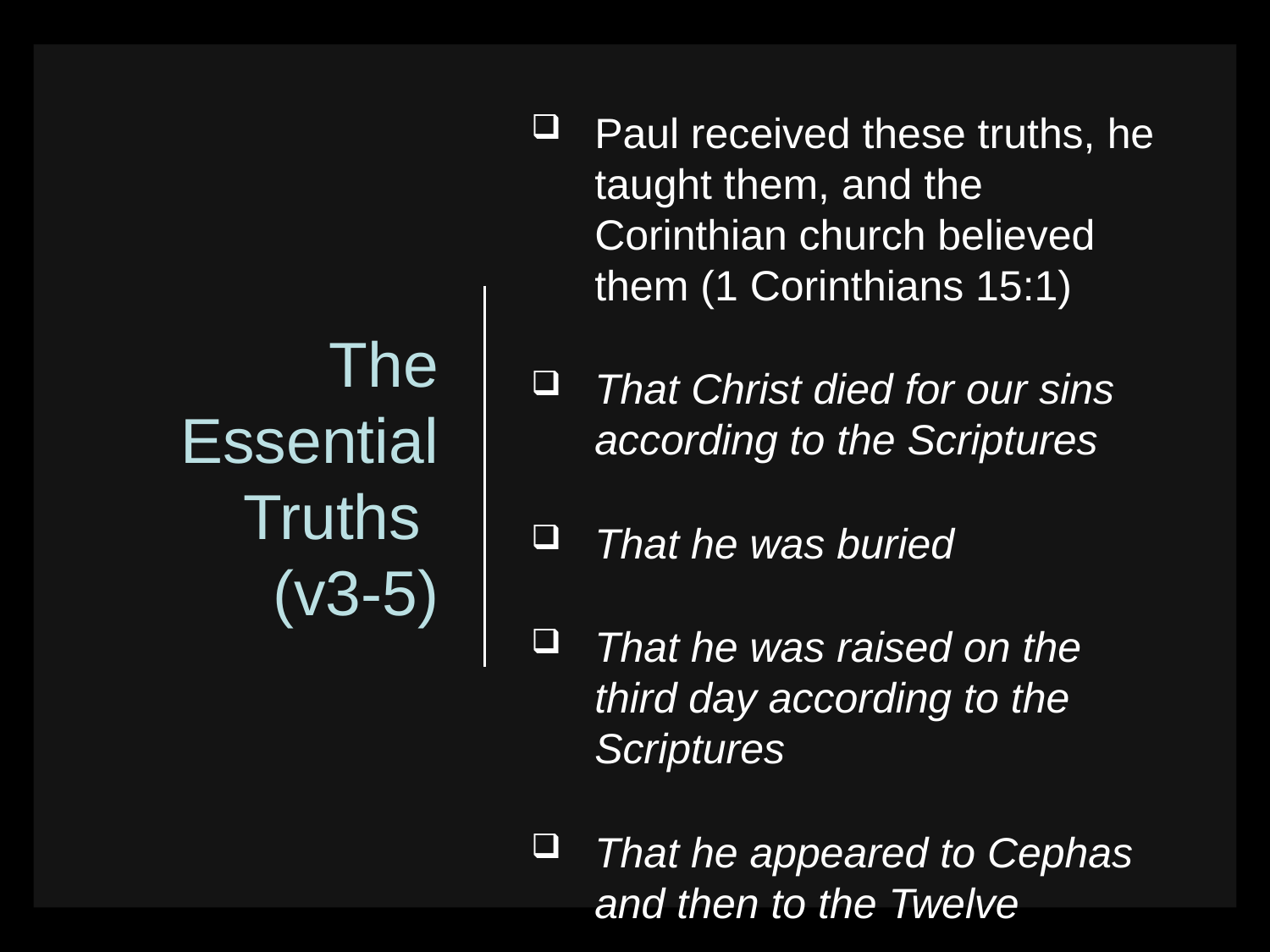

Paul received these truths, he taught them, and the Corinthian church believed them (1 Corinthians 15:1)
That Christ died for our sins according to the Scriptures
That he was buried
That he was raised on the third day according to the Scriptures
That he appeared to Cephas and then to the Twelve
# The Essential Truths (v3-5)